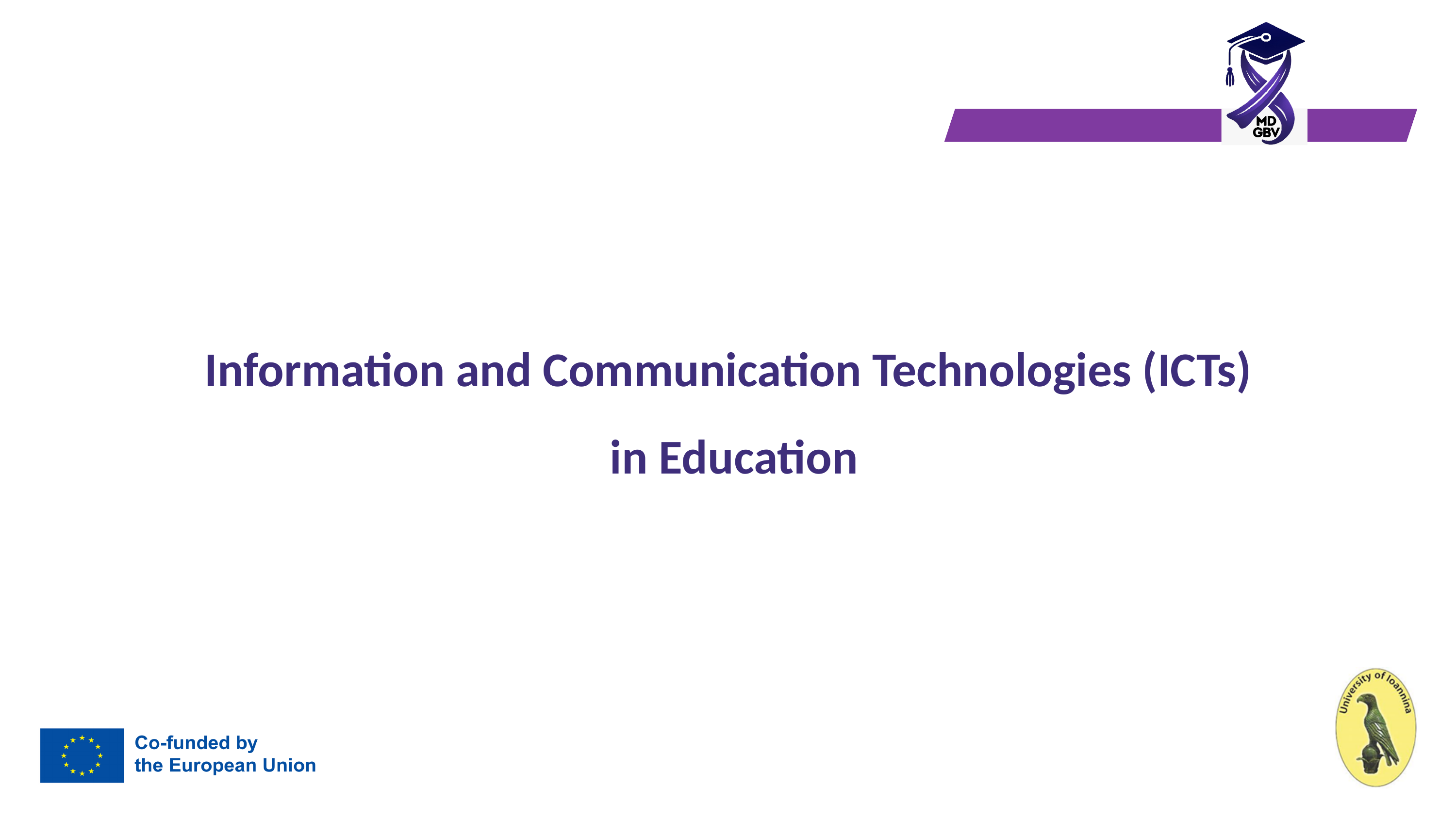

# Information and Communication Technologies (ICTs) in Education